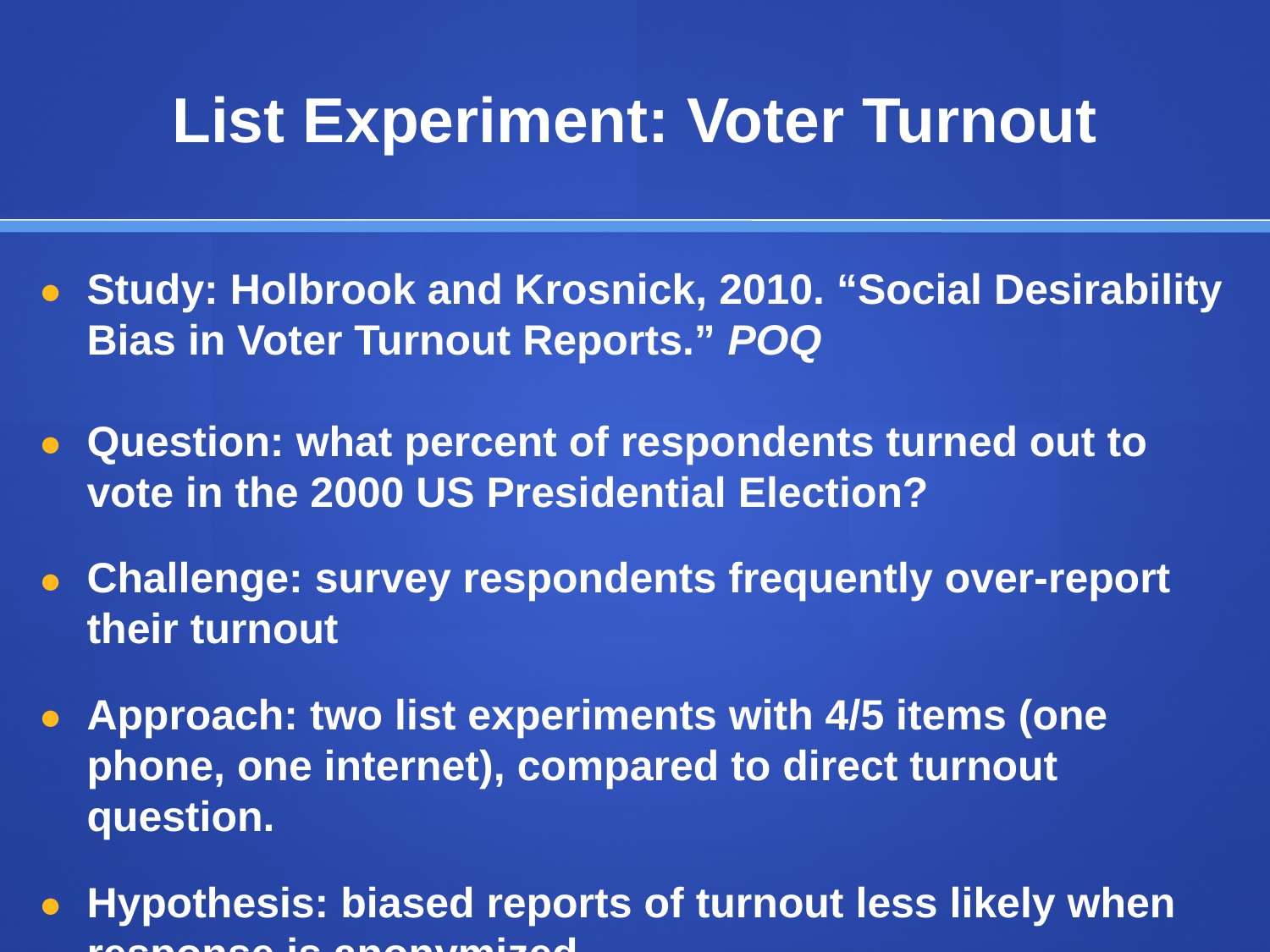

# List Experiment: Voter Turnout
Study: Holbrook and Krosnick, 2010. “Social Desirability Bias in Voter Turnout Reports.” POQ

Question: what percent of respondents turned out to vote in the 2000 US Presidential Election?
Challenge: survey respondents frequently over-report their turnout
Approach: two list experiments with 4/5 items (one phone, one internet), compared to direct turnout question.
Hypothesis: biased reports of turnout less likely when response is anonymized.